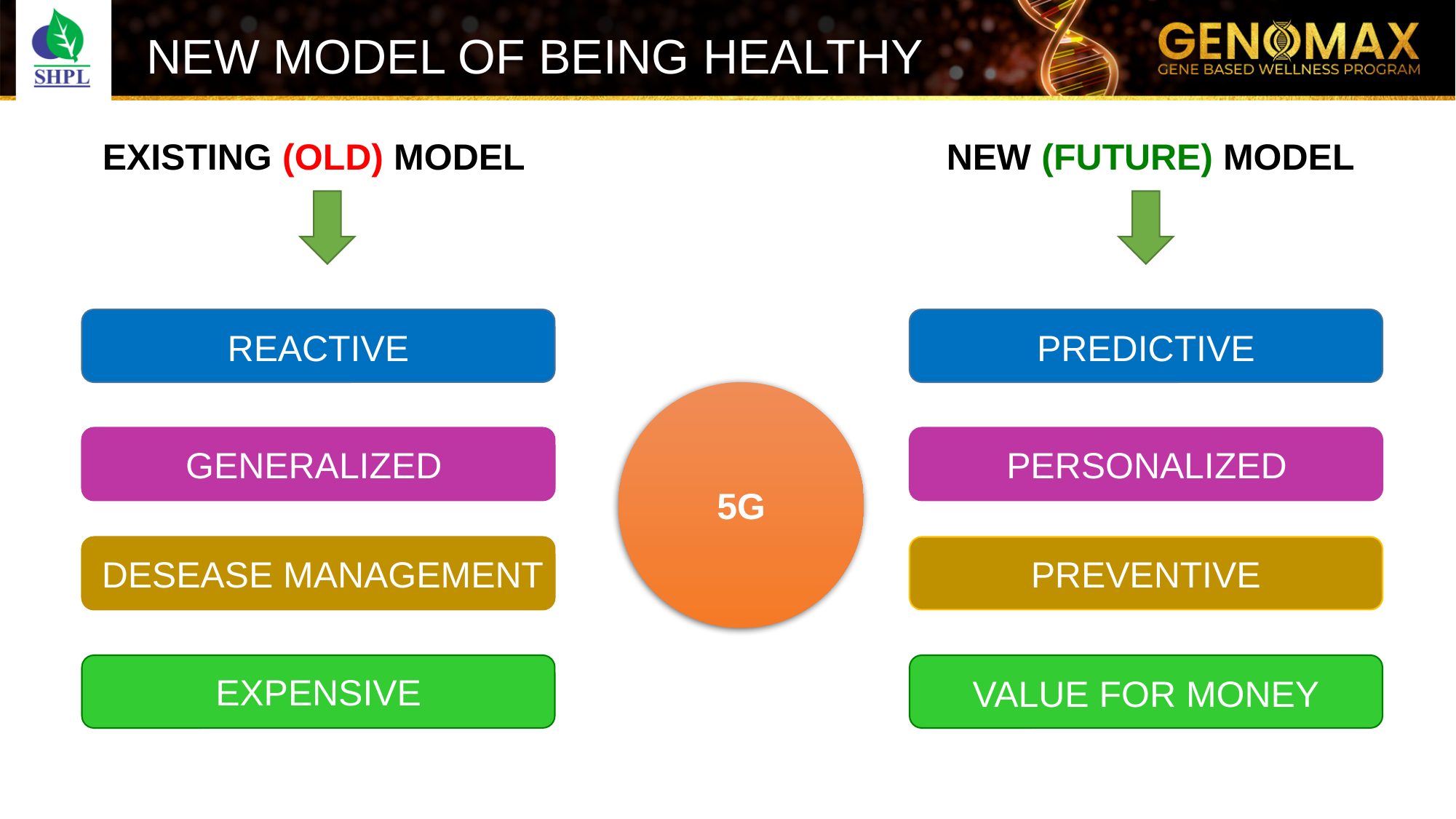

NEW MODEL OF BEING HEALTHY
EXISTING (OLD) MODEL
NEW (FUTURE) MODEL

REACTIVE
PREDICTIVE
5G

PERSONALIZED
GENERALIZED

DESEASE MANAGEMENT
PREVENTIVE

EXPENSIVE
VALUE FOR MONEY